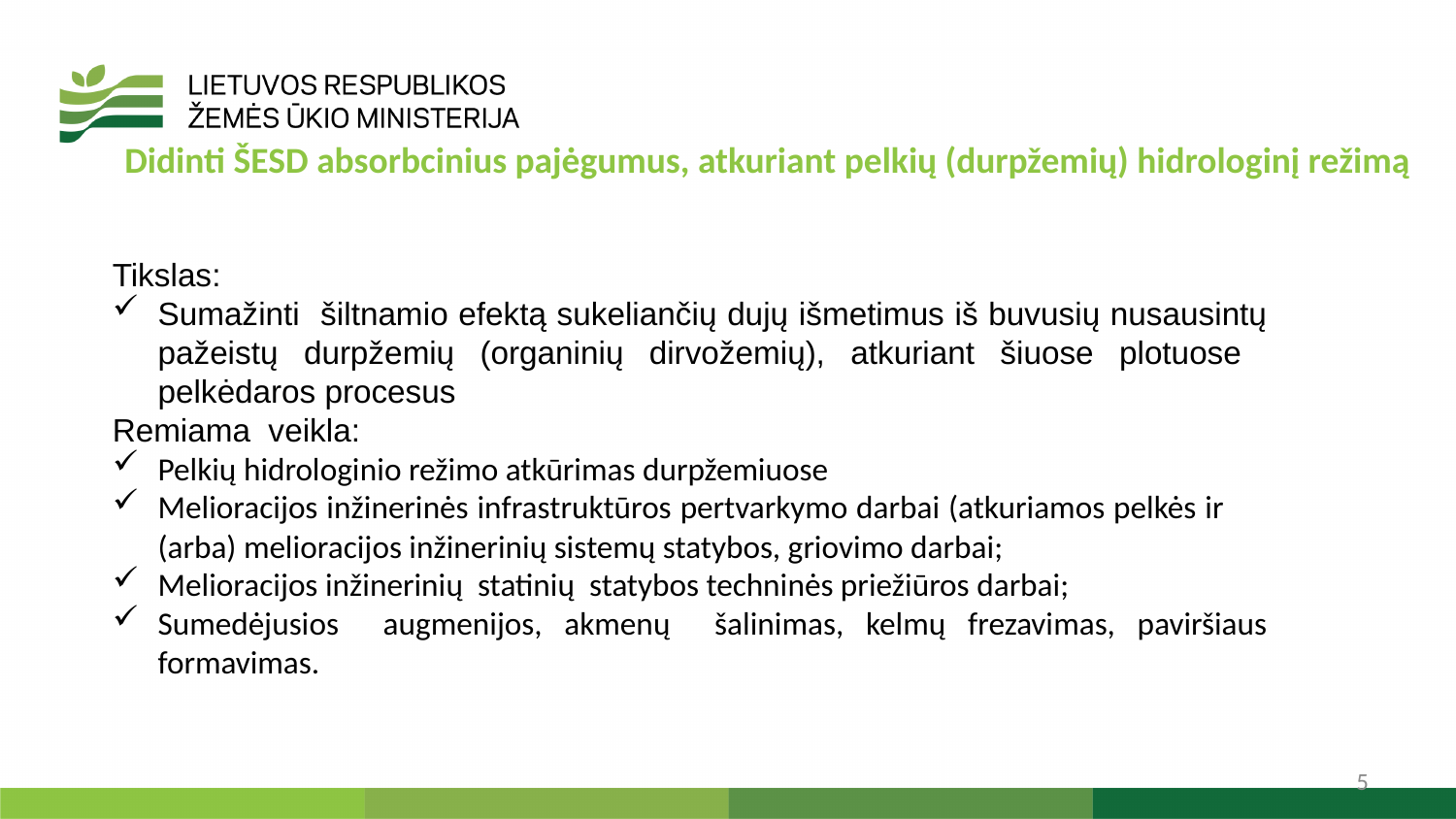

Didinti ŠESD absorbcinius pajėgumus, atkuriant pelkių (durpžemių) hidrologinį režimą

Tikslas:
Sumažinti  šiltnamio efektą sukeliančių dujų išmetimus iš buvusių nusausintų pažeistų durpžemių (organinių dirvožemių), atkuriant šiuose plotuose  pelkėdaros procesus
Remiama  veikla:
Pelkių hidrologinio režimo atkūrimas durpžemiuose
Melioracijos inžinerinės infrastruktūros pertvarkymo darbai (atkuriamos pelkės ir      (arba) melioracijos inžinerinių sistemų statybos, griovimo darbai;
Melioracijos inžinerinių  statinių  statybos techninės priežiūros darbai;
Sumedėjusios  augmenijos, akmenų  šalinimas, kelmų frezavimas, paviršiaus formavimas.

5